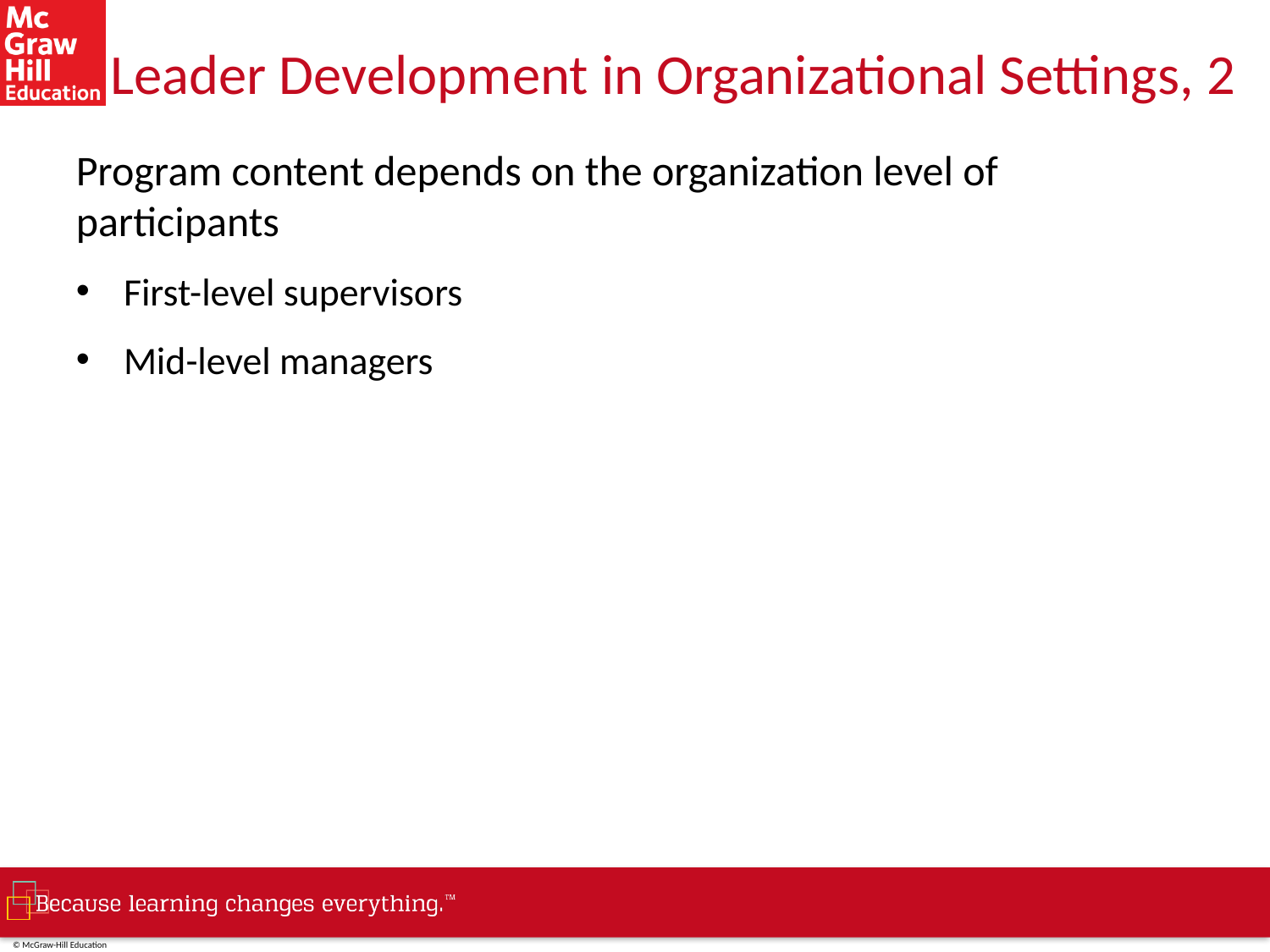

# Leader Development in Organizational Settings, 2
Program content depends on the organization level of participants
First-level supervisors
Mid-level managers